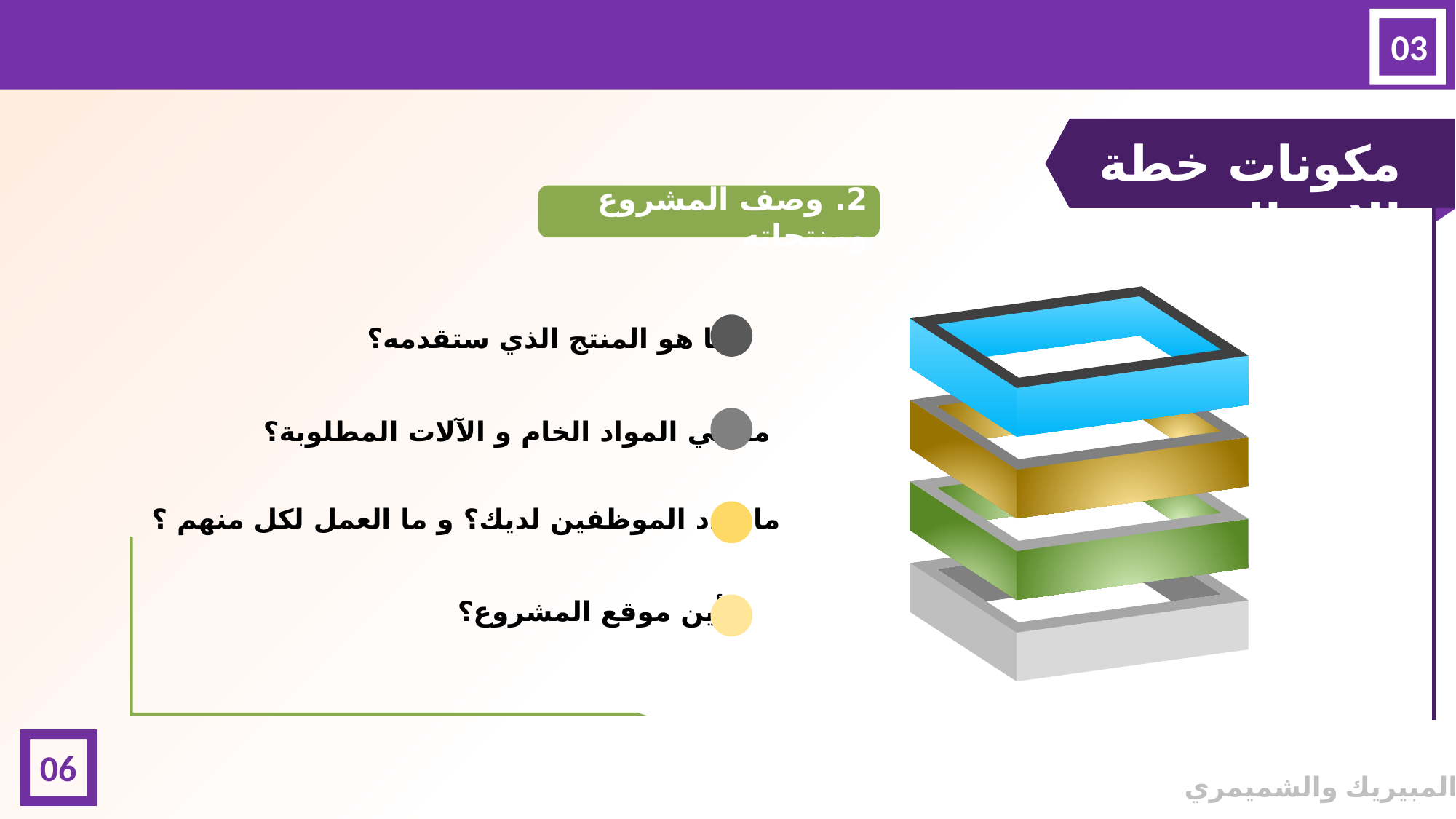

03

مكونات خطة الاعمال

2. وصف المشروع ومنتجاته

ما هو المنتج الذي ستقدمه؟
ما هي المواد الخام و الآلات المطلوبة؟
ما عدد الموظفين لديك؟ و ما العمل لكل منهم ؟
أين موقع المشروع؟

06
© المبيريك والشميمري